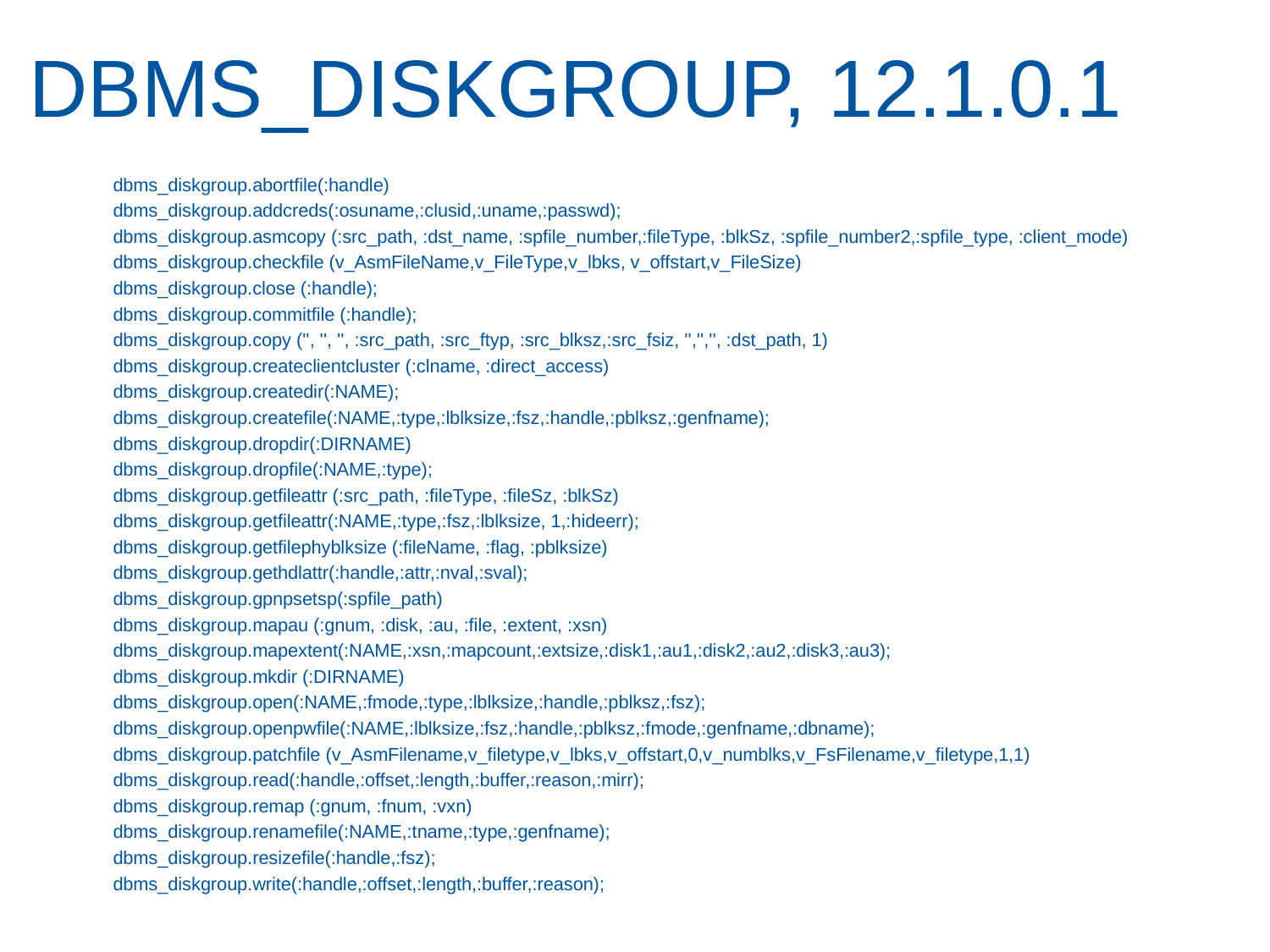

# DBMS_DISKGROUP, 12.1.0.1
dbms_diskgroup.abortfile(:handle)
dbms_diskgroup.addcreds(:osuname,:clusid,:uname,:passwd);
dbms_diskgroup.asmcopy (:src_path, :dst_name, :spfile_number,:fileType, :blkSz, :spfile_number2,:spfile_type, :client_mode)
dbms_diskgroup.checkfile (v_AsmFileName,v_FileType,v_lbks, v_offstart,v_FileSize)
dbms_diskgroup.close (:handle);
dbms_diskgroup.commitfile (:handle);
dbms_diskgroup.copy ('', '', '', :src_path, :src_ftyp, :src_blksz,:src_fsiz, '','','', :dst_path, 1)
dbms_diskgroup.createclientcluster (:clname, :direct_access)
dbms_diskgroup.createdir(:NAME);
dbms_diskgroup.createfile(:NAME,:type,:lblksize,:fsz,:handle,:pblksz,:genfname);
dbms_diskgroup.dropdir(:DIRNAME)
dbms_diskgroup.dropfile(:NAME,:type);
dbms_diskgroup.getfileattr (:src_path, :fileType, :fileSz, :blkSz)
dbms_diskgroup.getfileattr(:NAME,:type,:fsz,:lblksize, 1,:hideerr);
dbms_diskgroup.getfilephyblksize (:fileName, :flag, :pblksize)
dbms_diskgroup.gethdlattr(:handle,:attr,:nval,:sval);
dbms_diskgroup.gpnpsetsp(:spfile_path)
dbms_diskgroup.mapau (:gnum, :disk, :au, :file, :extent, :xsn)
dbms_diskgroup.mapextent(:NAME,:xsn,:mapcount,:extsize,:disk1,:au1,:disk2,:au2,:disk3,:au3);
dbms_diskgroup.mkdir (:DIRNAME)
dbms_diskgroup.open(:NAME,:fmode,:type,:lblksize,:handle,:pblksz,:fsz);
dbms_diskgroup.openpwfile(:NAME,:lblksize,:fsz,:handle,:pblksz,:fmode,:genfname,:dbname);
dbms_diskgroup.patchfile (v_AsmFilename,v_filetype,v_lbks,v_offstart,0,v_numblks,v_FsFilename,v_filetype,1,1)
dbms_diskgroup.read(:handle,:offset,:length,:buffer,:reason,:mirr);
dbms_diskgroup.remap (:gnum, :fnum, :vxn)
dbms_diskgroup.renamefile(:NAME,:tname,:type,:genfname);
dbms_diskgroup.resizefile(:handle,:fsz);
dbms_diskgroup.write(:handle,:offset,:length,:buffer,:reason);